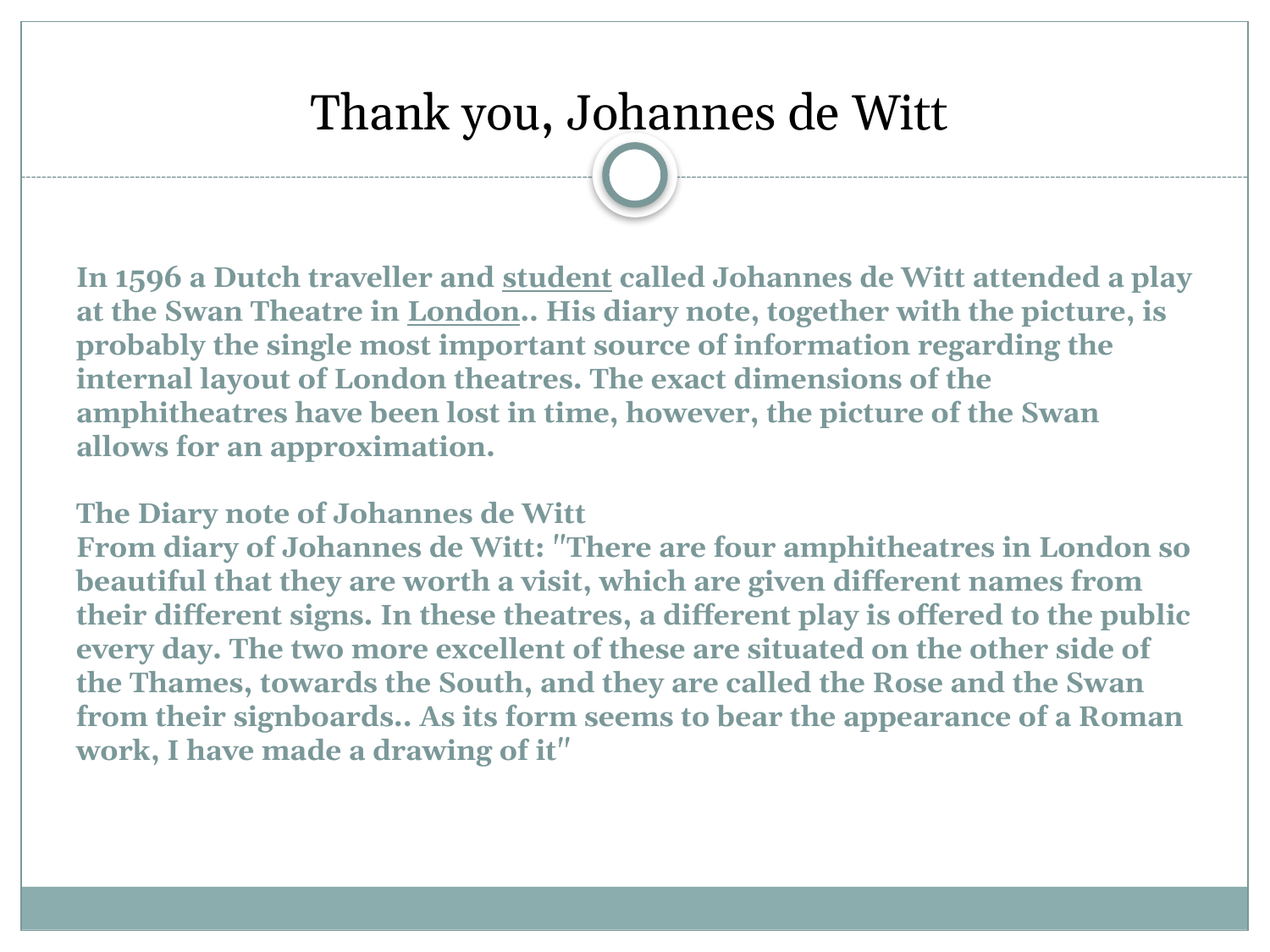

Thank you, Johannes de Witt
# In 1596 a Dutch traveller and student called Johannes de Witt attended a play at the Swan Theatre in London.. His diary note, together with the picture, is probably the single most important source of information regarding the internal layout of London theatres. The exact dimensions of the amphitheatres have been lost in time, however, the picture of the Swan allows for an approximation. The Diary note of Johannes de Witt From diary of Johannes de Witt: "There are four amphitheatres in London so beautiful that they are worth a visit, which are given different names from their different signs. In these theatres, a different play is offered to the public every day. The two more excellent of these are situated on the other side of the Thames, towards the South, and they are called the Rose and the Swan from their signboards.. As its form seems to bear the appearance of a Roman work, I have made a drawing of it"